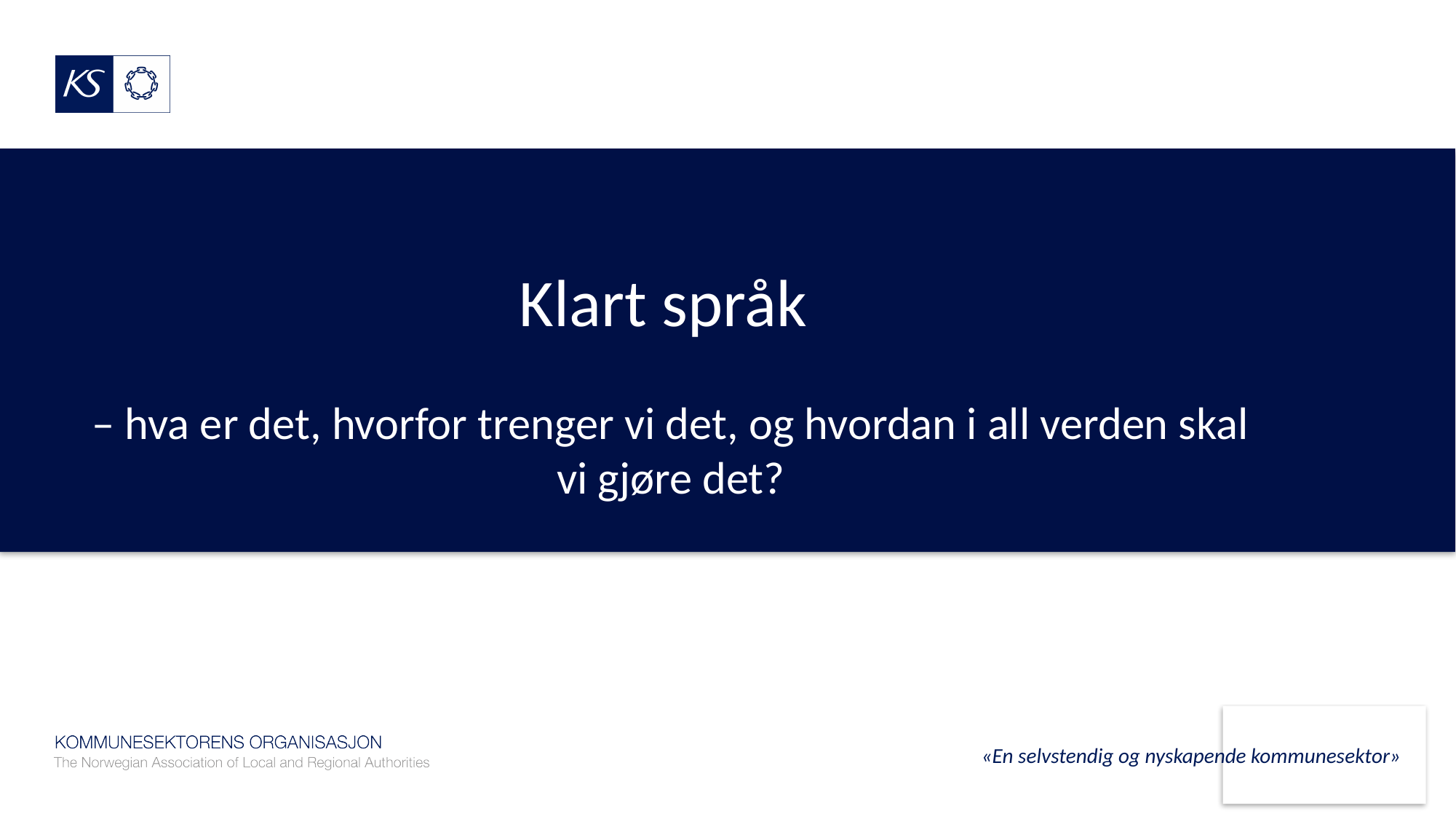

# Klart språk – hva er det, hvorfor trenger vi det, og hvordan i all verden skal vi gjøre det?
«En selvstendig og nyskapende kommunesektor»